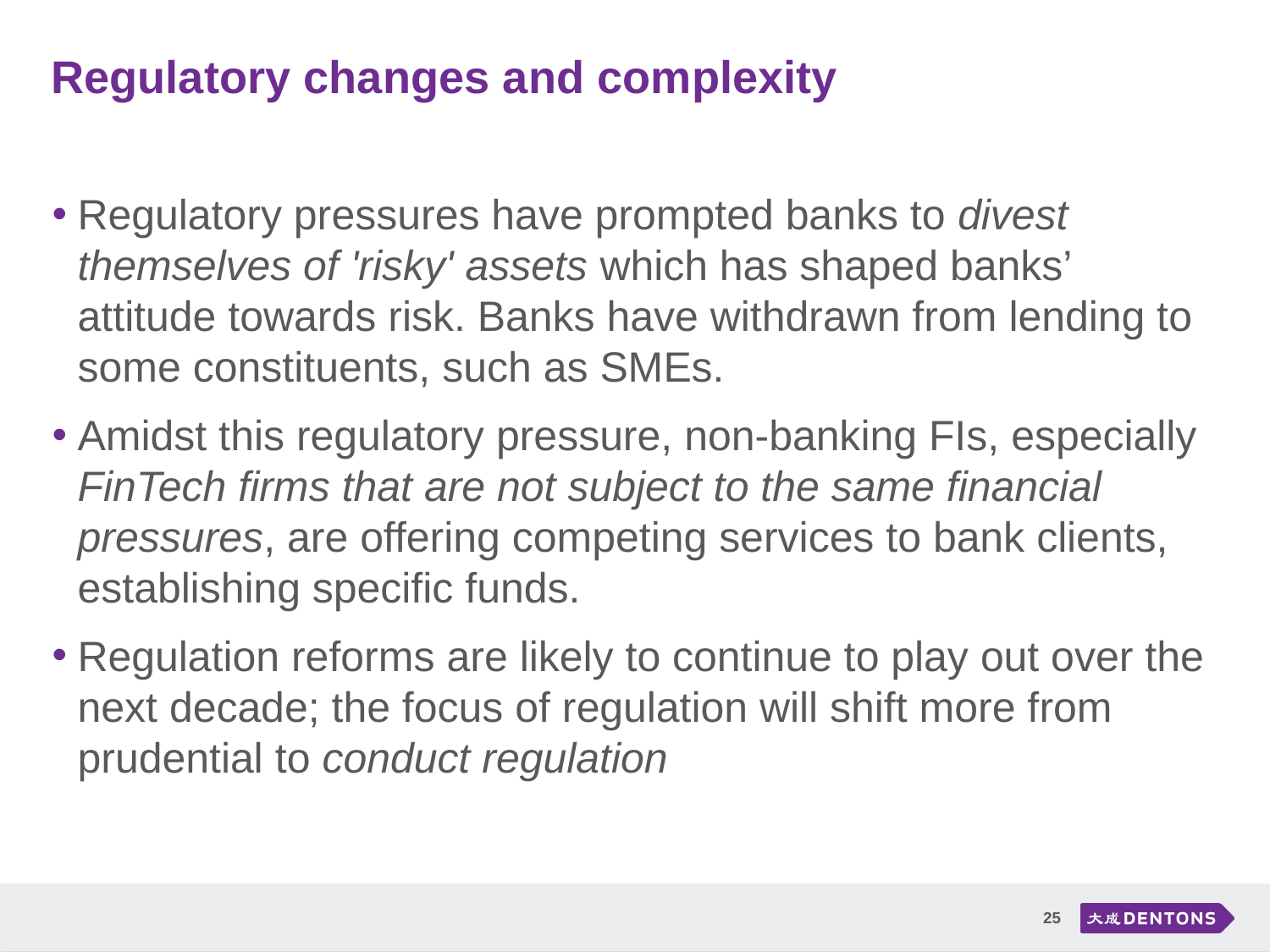

# Regulatory changes and complexity
Regulatory pressures have prompted banks to divest themselves of 'risky' assets which has shaped banks’ attitude towards risk. Banks have withdrawn from lending to some constituents, such as SMEs.
Amidst this regulatory pressure, non-banking FIs, especially FinTech firms that are not subject to the same financial pressures, are offering competing services to bank clients, establishing specific funds.
Regulation reforms are likely to continue to play out over the next decade; the focus of regulation will shift more from prudential to conduct regulation

25